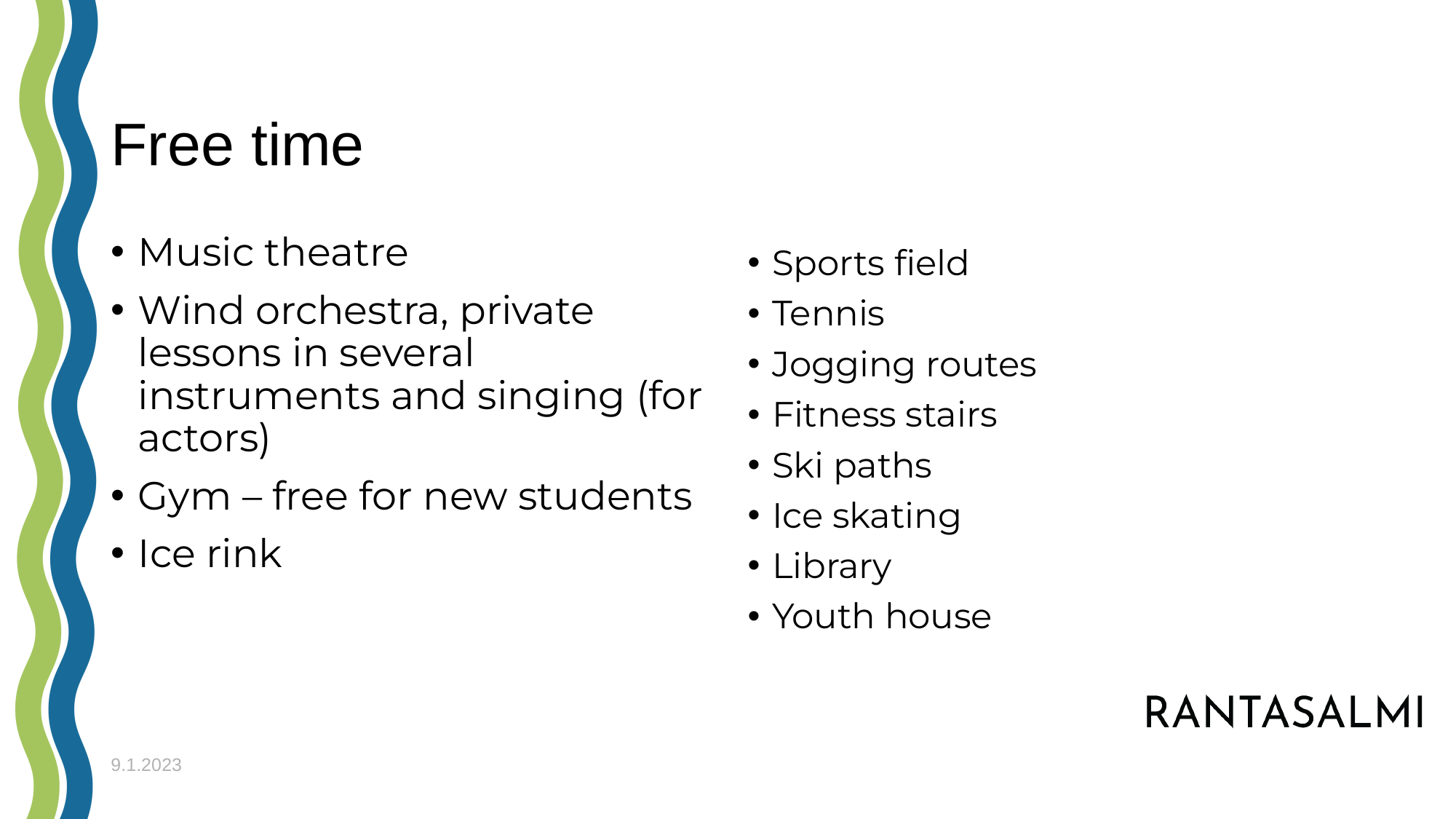

# Free time

Music theatre
Wind orchestra, private lessons in several instruments and singing (for actors)
Gym – free for new students
Ice rink
Sports field
Tennis
Jogging routes
Fitness stairs
Ski paths
Ice skating
Library
Youth house
9.1.2023